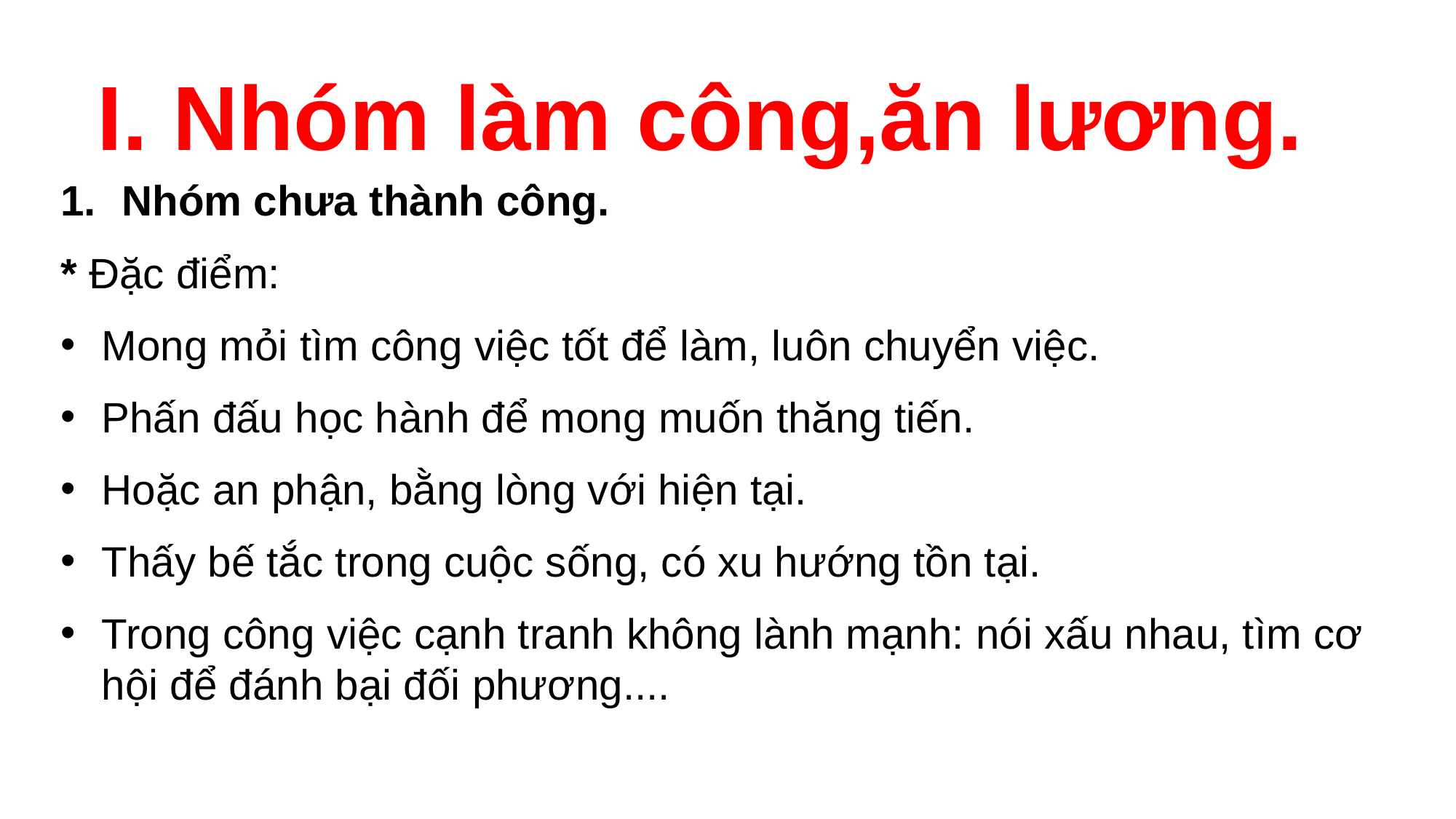

I. Nhóm làm công,ăn lương.
Nhóm chưa thành công.
* Đặc điểm:
Mong mỏi tìm công việc tốt để làm, luôn chuyển việc.
Phấn đấu học hành để mong muốn thăng tiến.
Hoặc an phận, bằng lòng với hiện tại.
Thấy bế tắc trong cuộc sống, có xu hướng tồn tại.
Trong công việc cạnh tranh không lành mạnh: nói xấu nhau, tìm cơ hội để đánh bại đối phương....